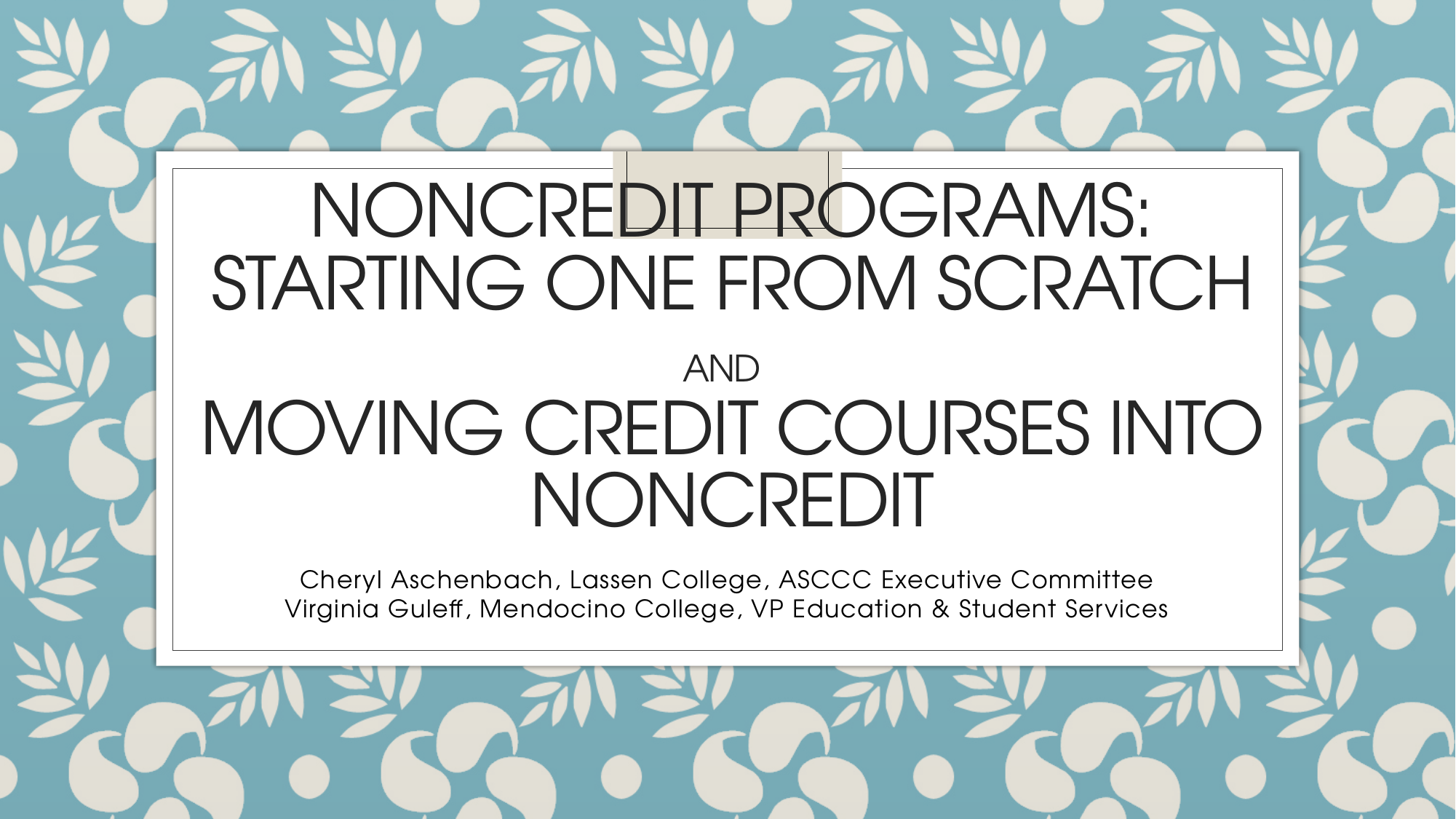

# Noncredit Programs: Starting One from Scratch and Moving Credit Courses into Noncredit
Cheryl Aschenbach, Lassen College, ASCCC Executive Committee
Virginia Guleff, Mendocino College, VP Education & Student Services